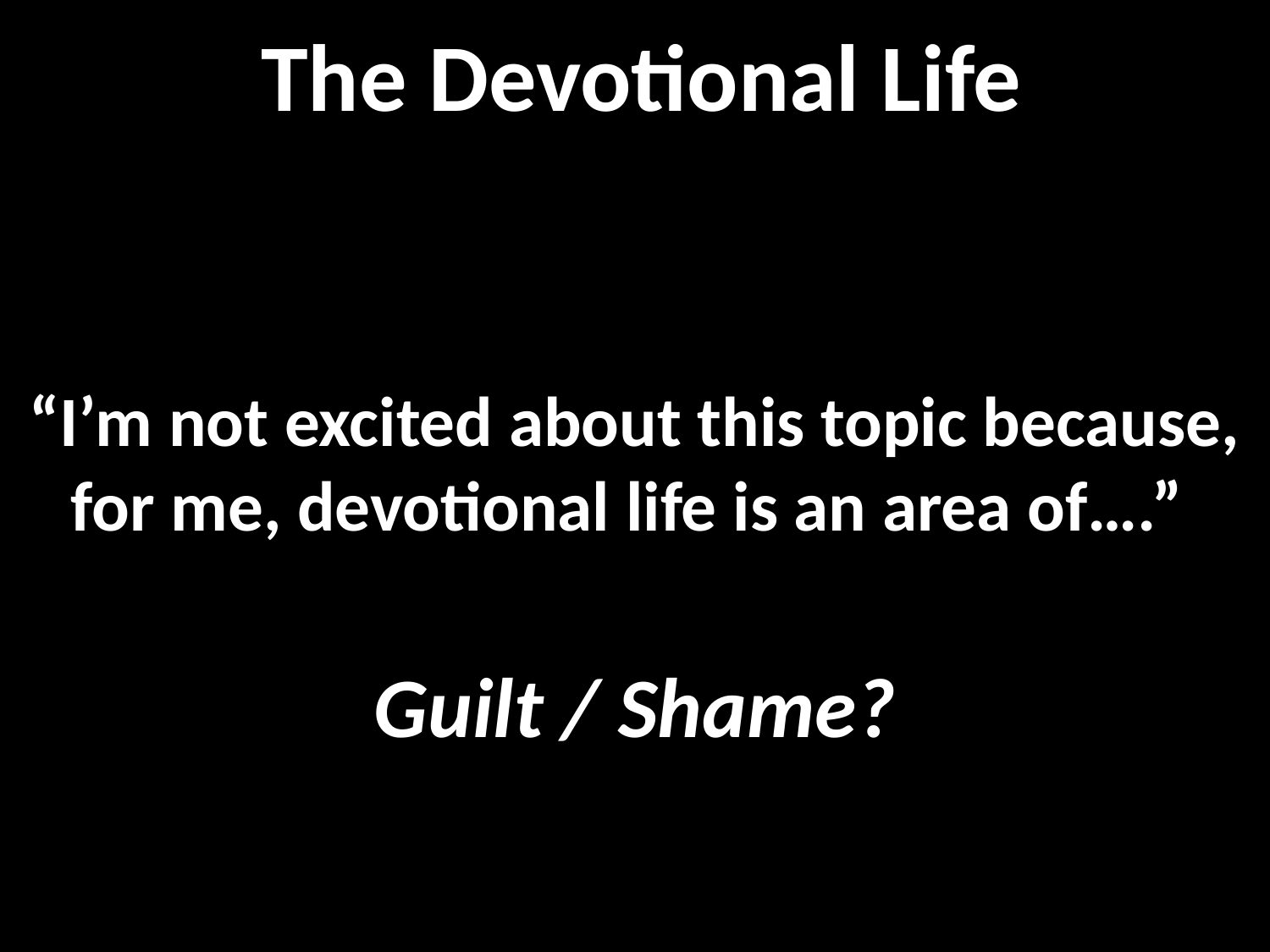

# The Devotional Life
“I’m not excited about this topic because, for me, devotional life is an area of….”
Guilt / Shame?